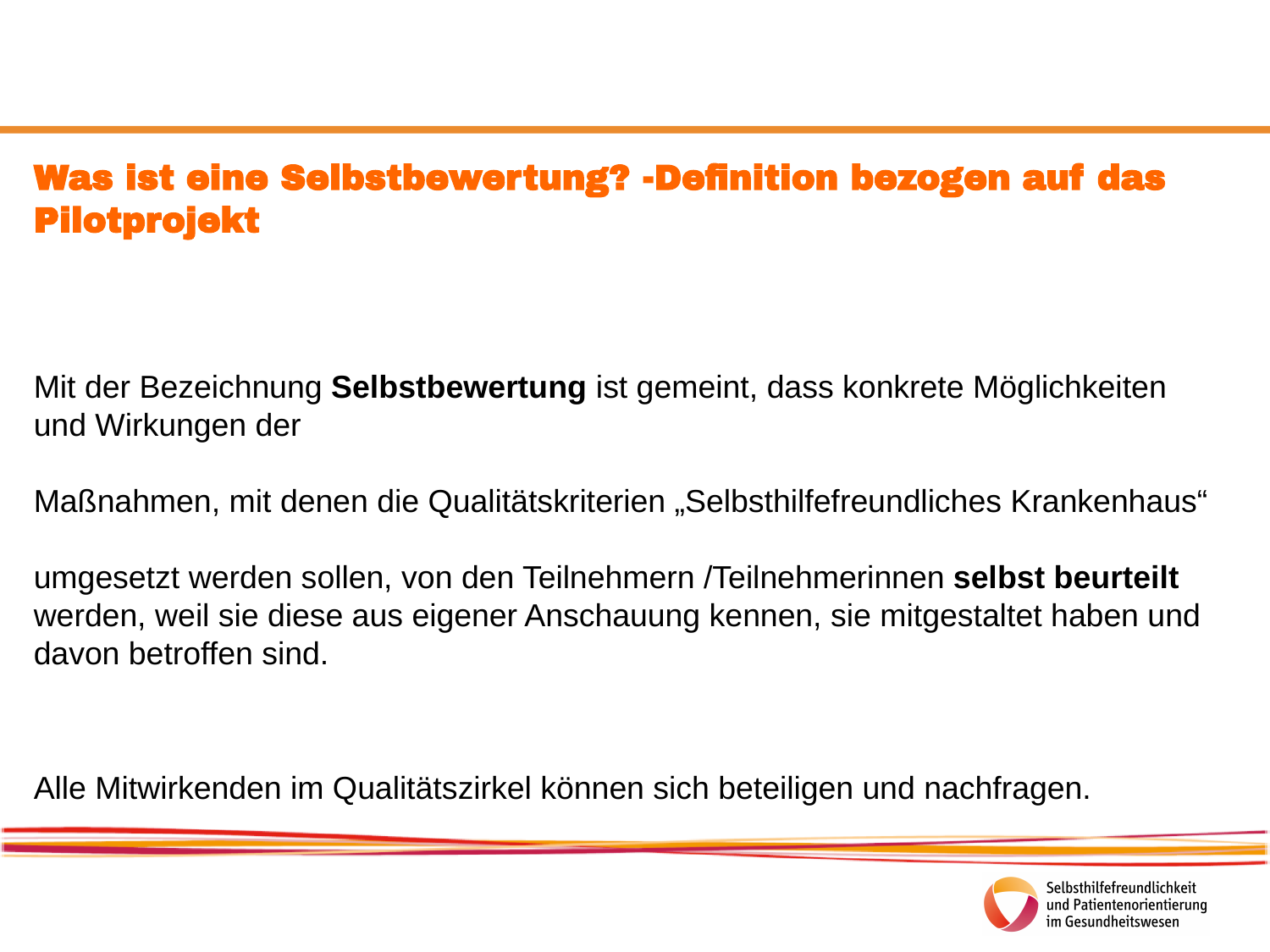

Was ist eine Selbstbewertung? -Definition bezogen auf das Pilotprojekt

Mit der Bezeichnung Selbstbewertung ist gemeint, dass konkrete Möglichkeiten      und Wirkungen der

Maßnahmen, mit denen die Qualitätskriterien „Selbsthilfefreundliches Krankenhaus“

umgesetzt werden sollen, von den Teilnehmern /Teilnehmerinnen selbst beurteilt werden, weil sie diese aus eigener Anschauung kennen, sie mitgestaltet haben und davon betroffen sind.

Alle Mitwirkenden im Qualitätszirkel können sich beteiligen und nachfragen.